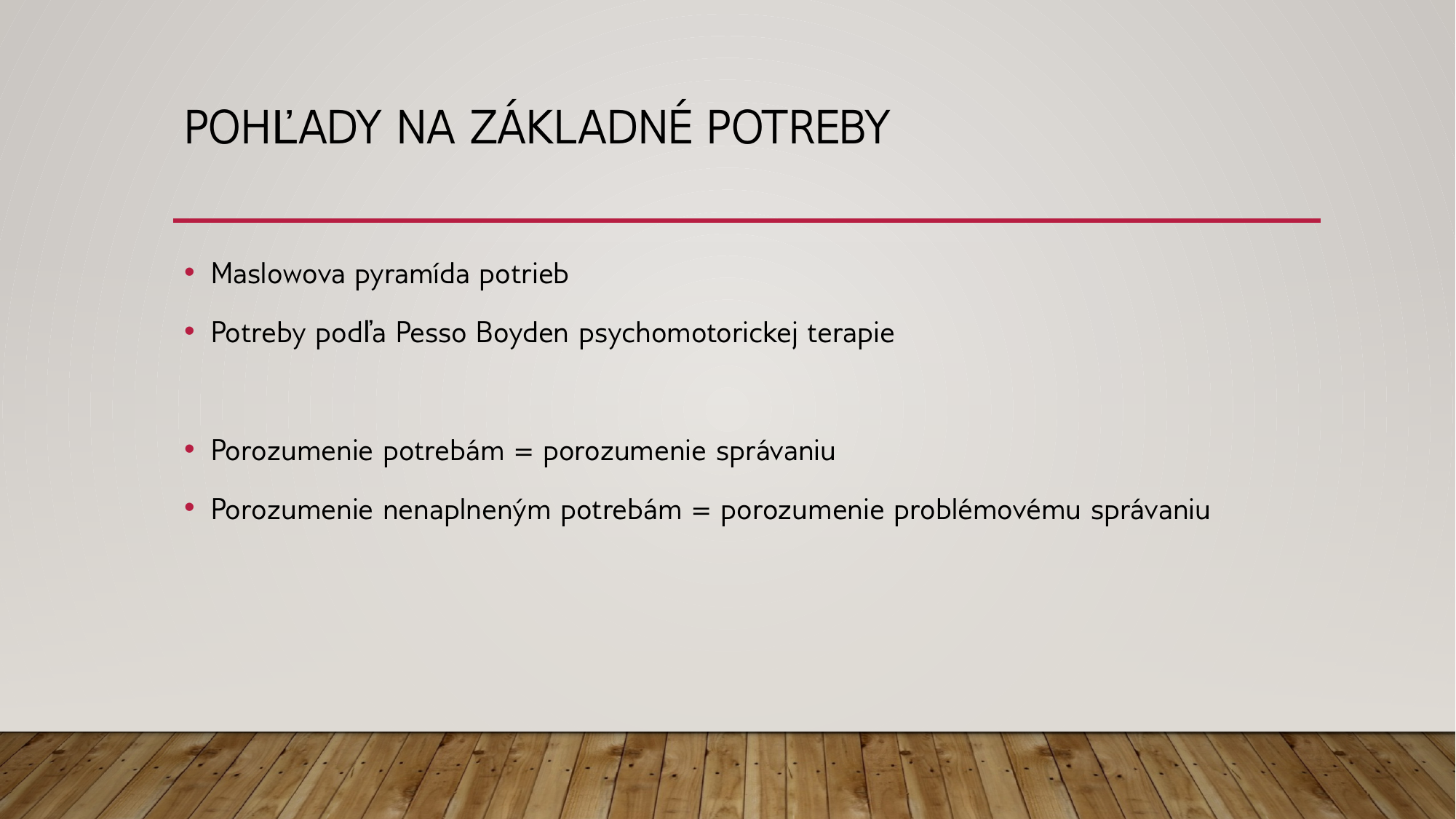

# Pohľady na základné potreby
Maslowova pyramída potrieb
Potreby podľa Pesso Boyden psychomotorickej terapie

Porozumenie potrebám = porozumenie správaniu
Porozumenie nenaplneným potrebám = porozumenie problémovému správaniu